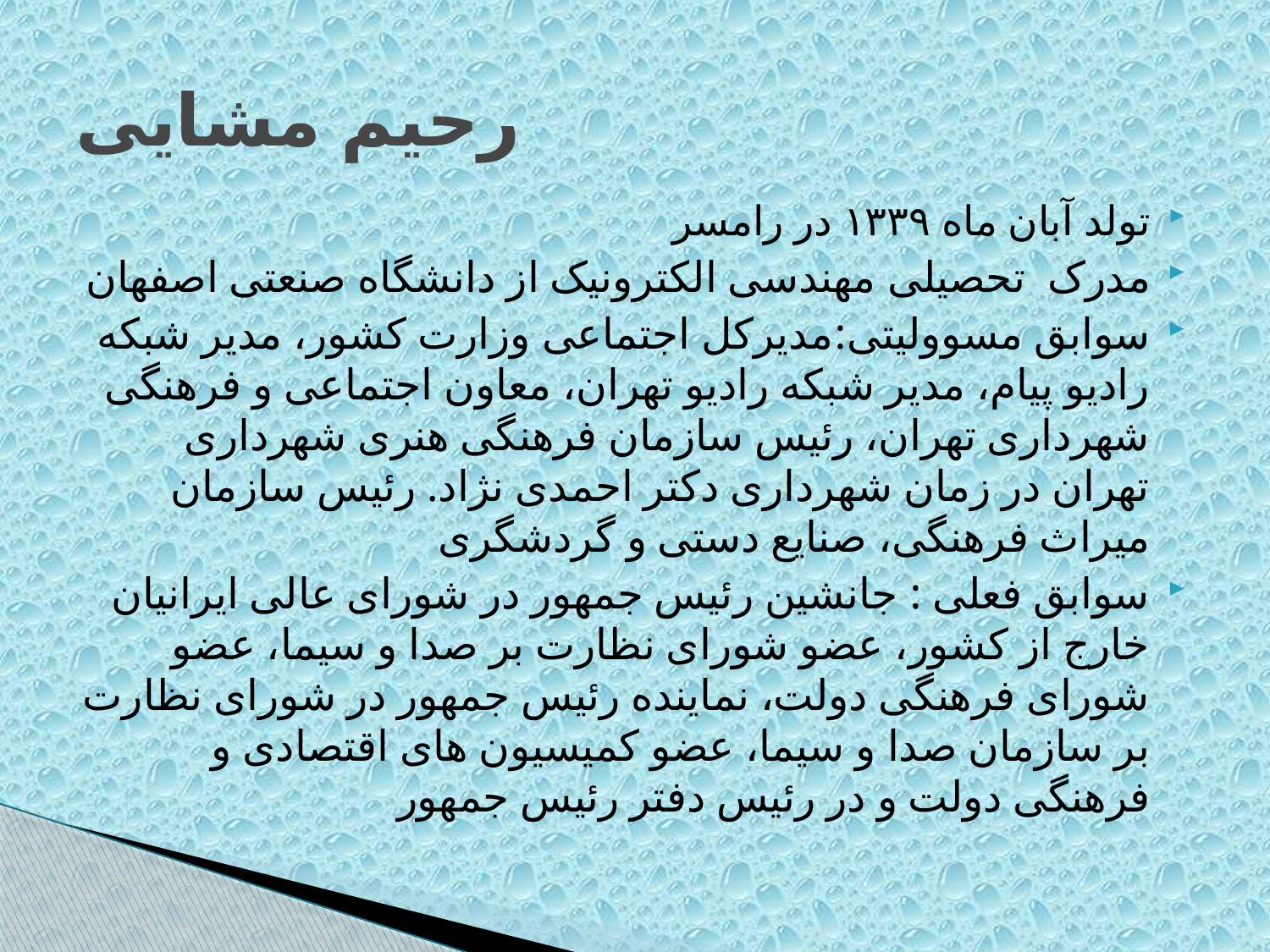

# رحیم مشایی
تولد آبان ماه ۱۳۳۹ در رامسر
مدرک  تحصیلی مهندسی الکترونیک از دانشگاه صنعتی اصفهان
سوابق مسوولیتی:مدیرکل اجتماعی وزارت کشور، مدیر شبکه رادیو پیام، مدیر شبکه رادیو تهران، معاون اجتماعی و فرهنگی شهرداری تهران، رئیس سازمان فرهنگی هنری شهرداری تهران در زمان شهرداری دکتر احمدی نژاد. رئیس سازمان میراث فرهنگی، صنایع دستی و گردشگری
سوابق فعلی : جانشین رئیس جمهور در شورای عالی ایرانیان خارج از کشور، عضو شورای نظارت بر صدا و سیما، عضو شورای فرهنگی دولت، نماینده رئیس جمهور در شورای نظارت بر سازمان صدا و سیما، عضو کمیسیون های اقتصادی و فرهنگی دولت و در رئیس دفتر رئیس جمهور